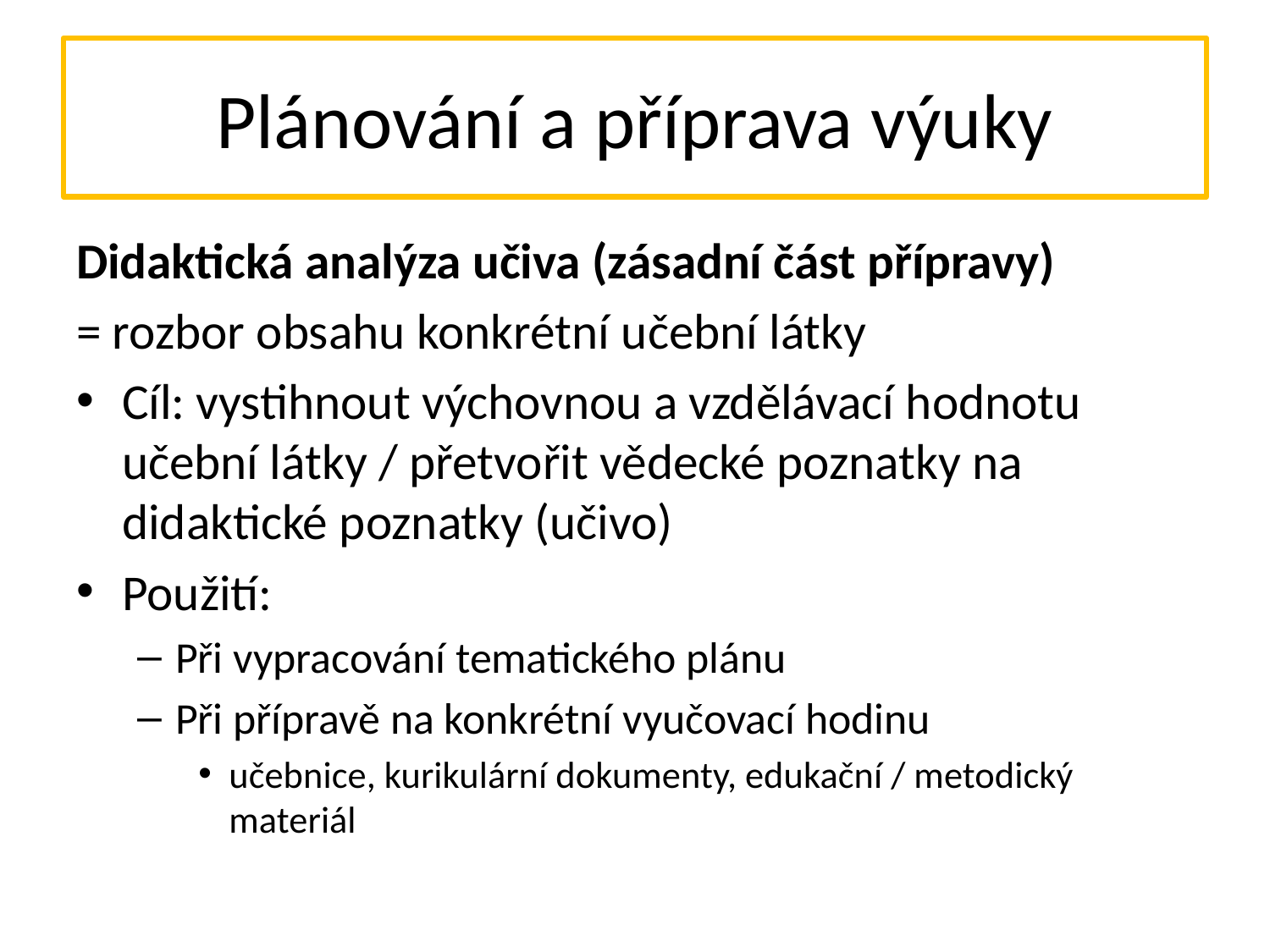

# Plánování a příprava výuky
Didaktická analýza učiva (zásadní část přípravy)
= rozbor obsahu konkrétní učební látky
Cíl: vystihnout výchovnou a vzdělávací hodnotu učební látky / přetvořit vědecké poznatky na didaktické poznatky (učivo)
Použití:
Při vypracování tematického plánu
Při přípravě na konkrétní vyučovací hodinu
učebnice, kurikulární dokumenty, edukační / metodický materiál